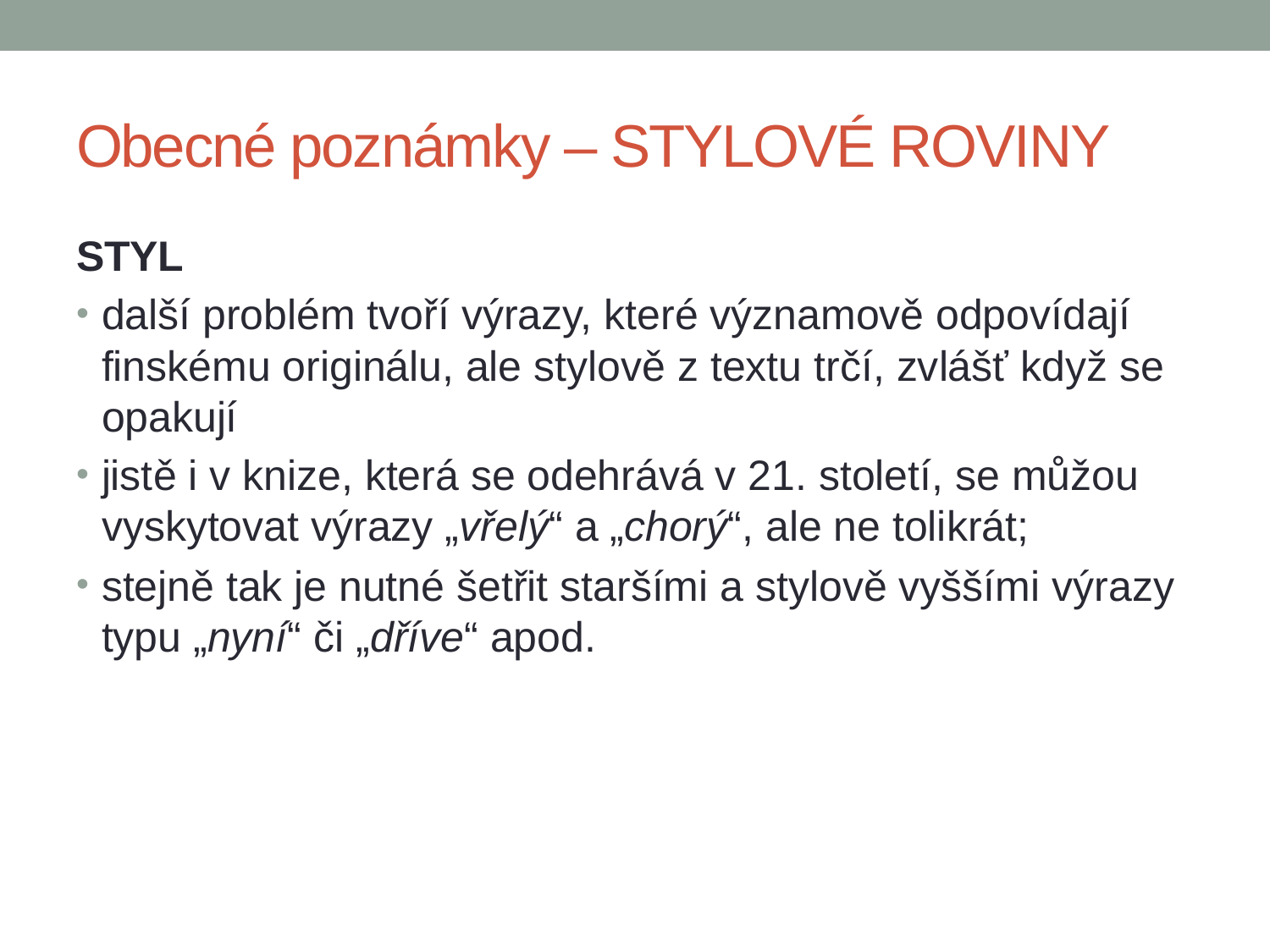

# Obecné poznámky – STYLOVÉ ROVINY
STYL
další problém tvoří výrazy, které významově odpovídají finskému originálu, ale stylově z textu trčí, zvlášť když se opakují
jistě i v knize, která se odehrává v 21. století, se můžou vyskytovat výrazy „vřelý“ a „chorý“, ale ne tolikrát;
stejně tak je nutné šetřit staršími a stylově vyššími výrazy typu „nyní“ či „dříve“ apod.